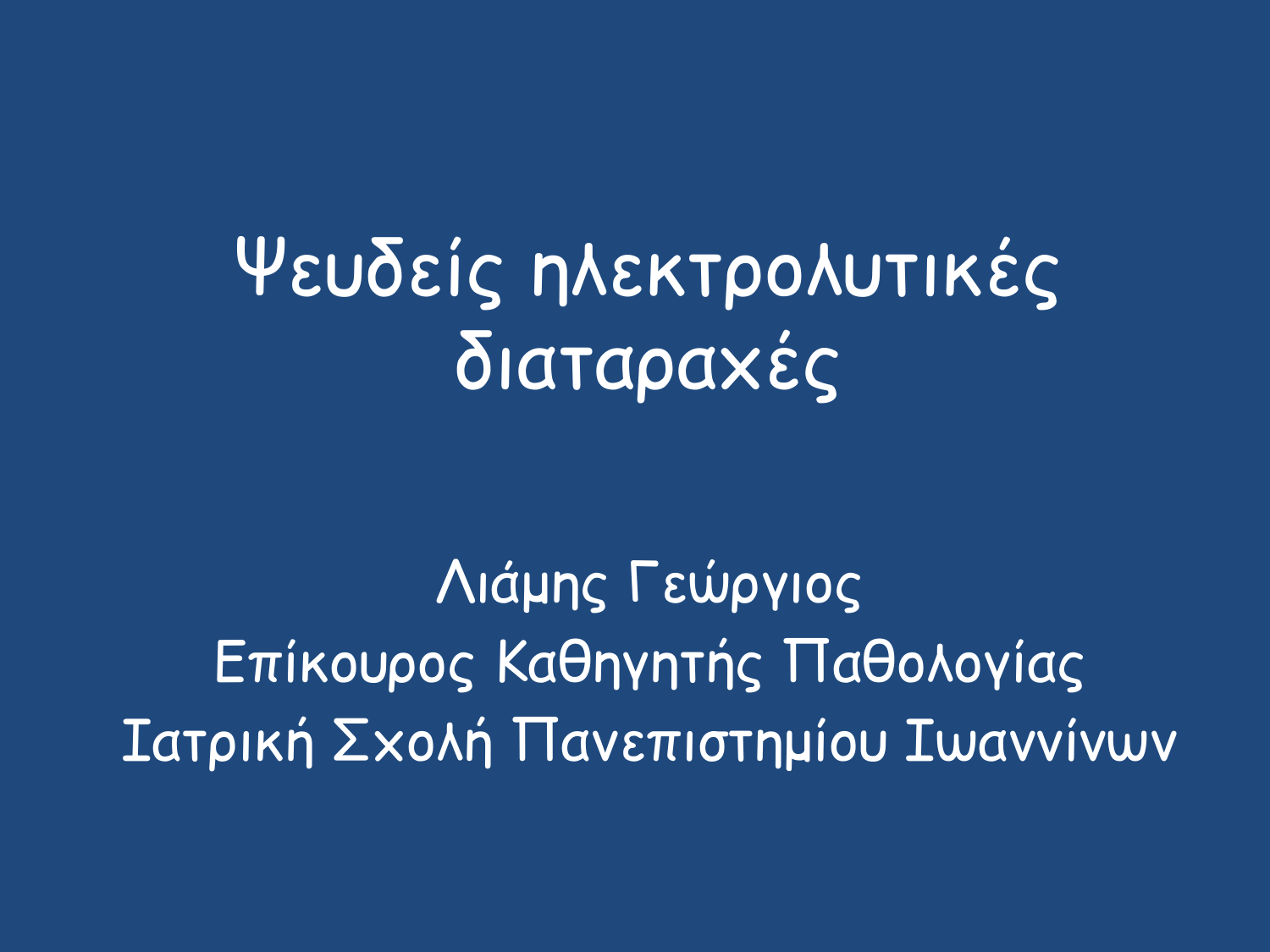

# Ψευδείς ηλεκτρολυτικές διαταραχές
Λιάμης Γεώργιος
Επίκουρος Καθηγητής Παθολογίας
Ιατρική Σχολή Πανεπιστημίου Ιωαννίνων